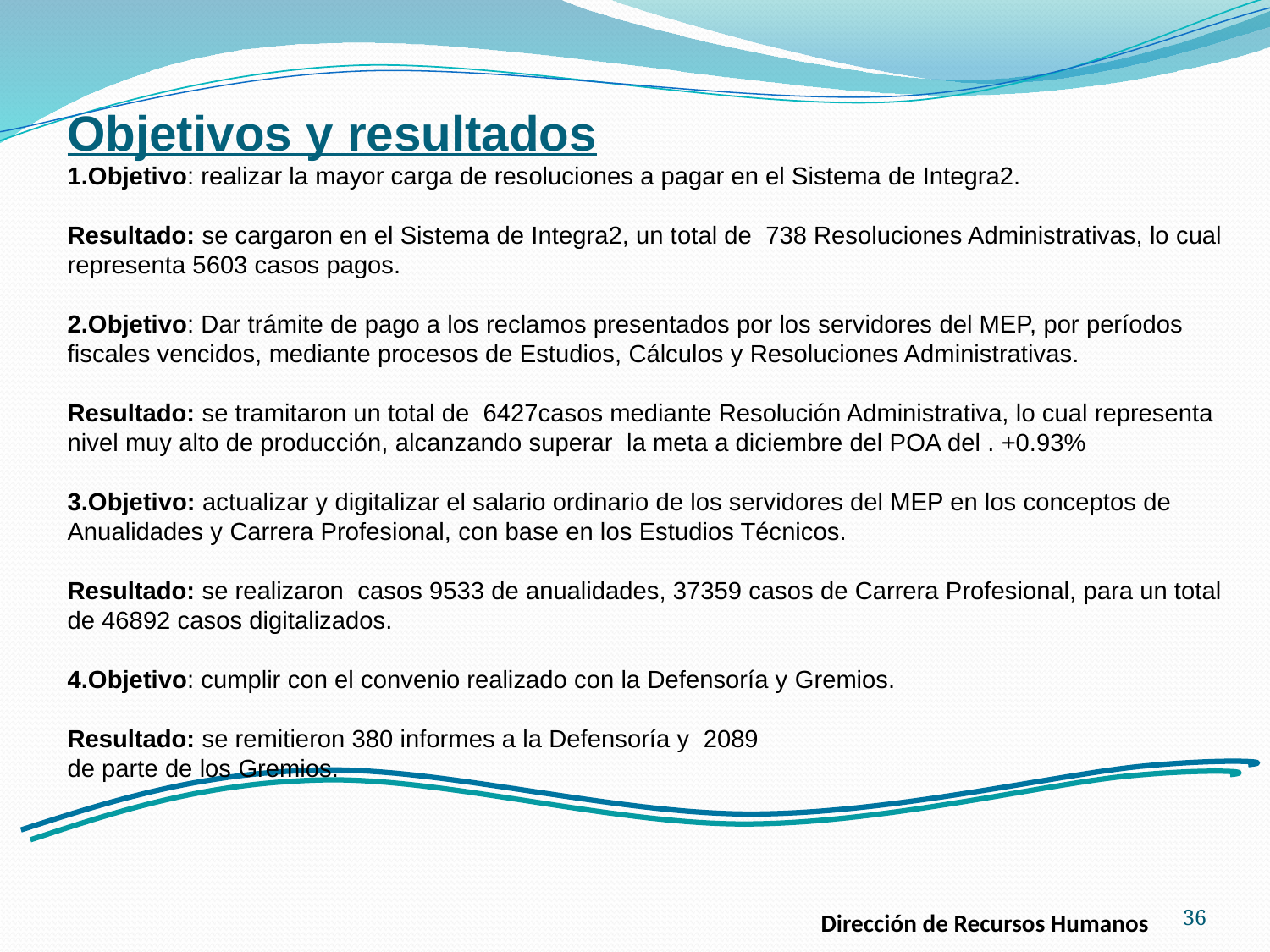

Objetivos y resultados
1.Objetivo: realizar la mayor carga de resoluciones a pagar en el Sistema de Integra2.

Resultado: se cargaron en el Sistema de Integra2, un total de  738 Resoluciones Administrativas, lo cual representa 5603 casos pagos.

2.Objetivo: Dar trámite de pago a los reclamos presentados por los servidores del MEP, por períodos fiscales vencidos, mediante procesos de Estudios, Cálculos y Resoluciones Administrativas.

Resultado: se tramitaron un total de  6427casos mediante Resolución Administrativa, lo cual representa nivel muy alto de producción, alcanzando superar  la meta a diciembre del POA del . +0.93%

3.Objetivo: actualizar y digitalizar el salario ordinario de los servidores del MEP en los conceptos de Anualidades y Carrera Profesional, con base en los Estudios Técnicos.

Resultado: se realizaron  casos 9533 de anualidades, 37359 casos de Carrera Profesional, para un total de 46892 casos digitalizados.

4.Objetivo: cumplir con el convenio realizado con la Defensoría y Gremios.

Resultado: se remitieron 380 informes a la Defensoría y  2089
de parte de los Gremios.

36
Dirección de Recursos Humanos